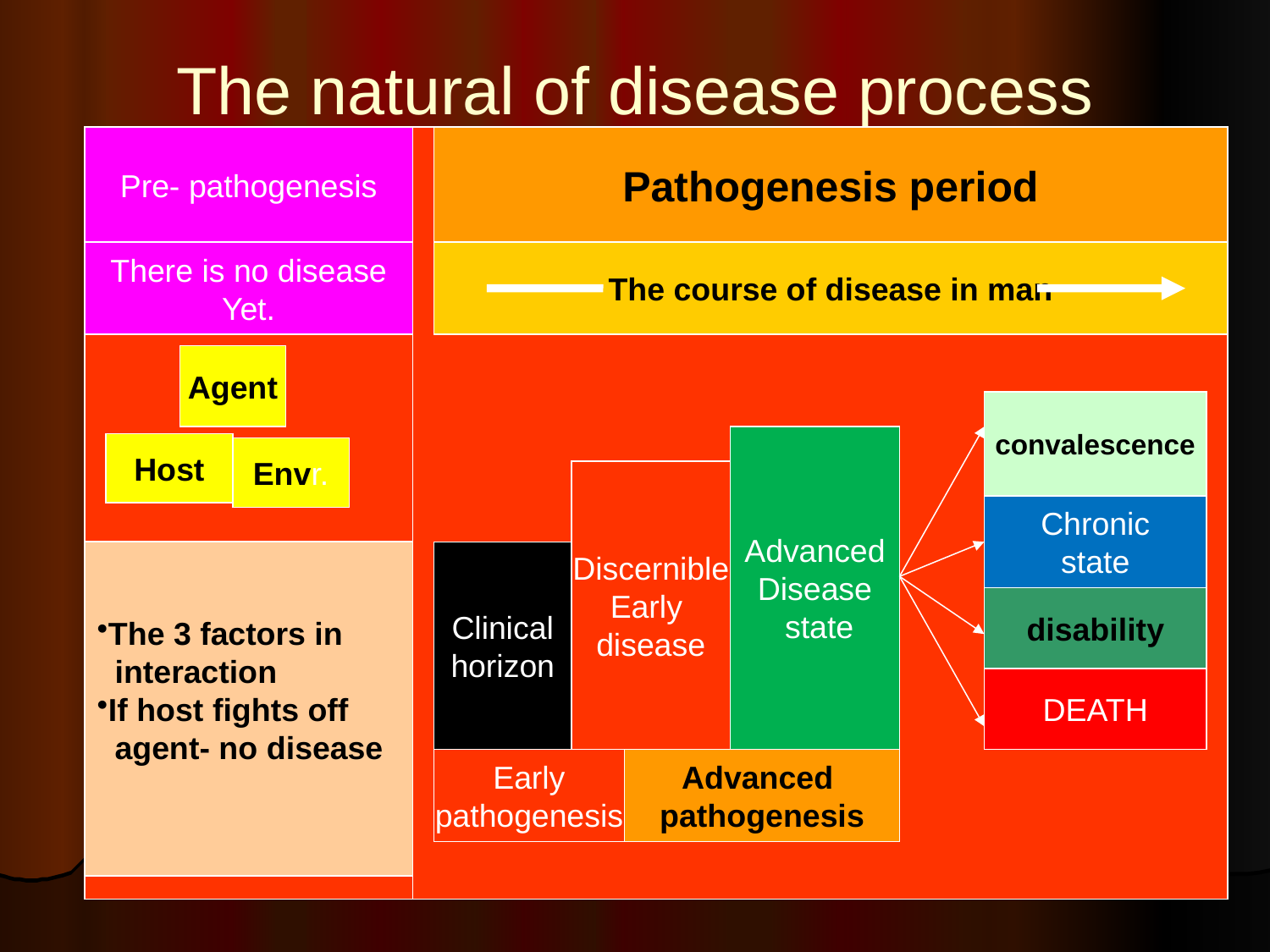

# The natural of disease process
Pre- pathogenesis
There is no disease
Yet.

Agent
Host
Envr.
The 3 factors in
  interaction
If host fights off
  agent- no disease

Pathogenesis period
The course of disease in man

convalescence
Advanced
Disease
 state

Discernible
Early
disease
Chronic
state
Clinical
horizon

disability
DEATH
Early
pathogenesis
Advanced
pathogenesis